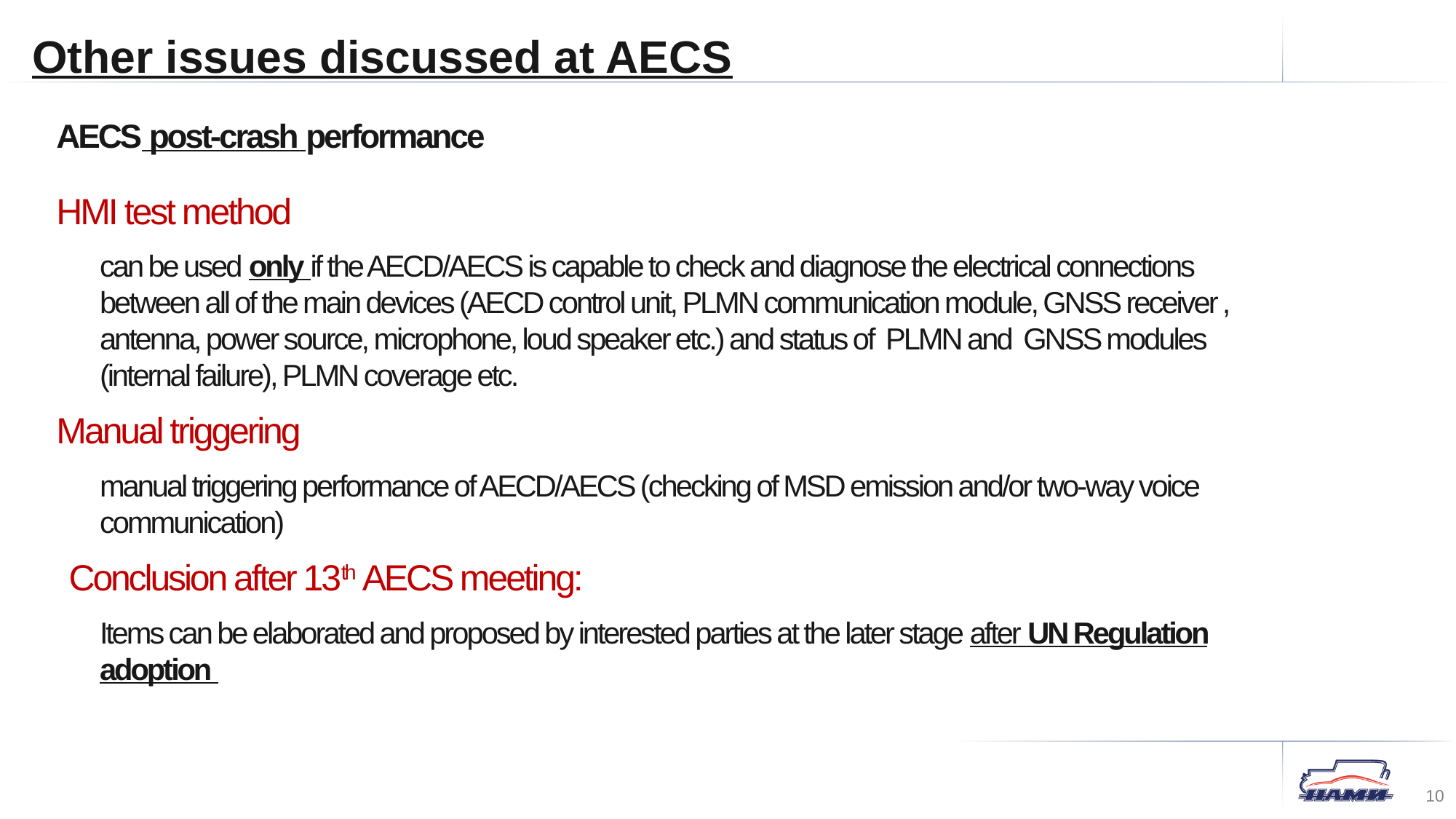

Other issues discussed at AECS
AECS post-crash performance
HMI test method
can be used only if the AECD/AECS is capable to check and diagnose the electrical connections between all of the main devices (AECD control unit, PLMN communication module, GNSS receiver , antenna, power source, microphone, loud speaker etc.) and status of  PLMN and  GNSS modules (internal failure), PLMN coverage etc.
Manual triggering
	manual triggering performance of AECD/AECS (checking of MSD emission and/or two-way voice communication)
Conclusion after 13th AECS meeting:
Items can be elaborated and proposed by interested parties at the later stage after UN Regulation adoption

10